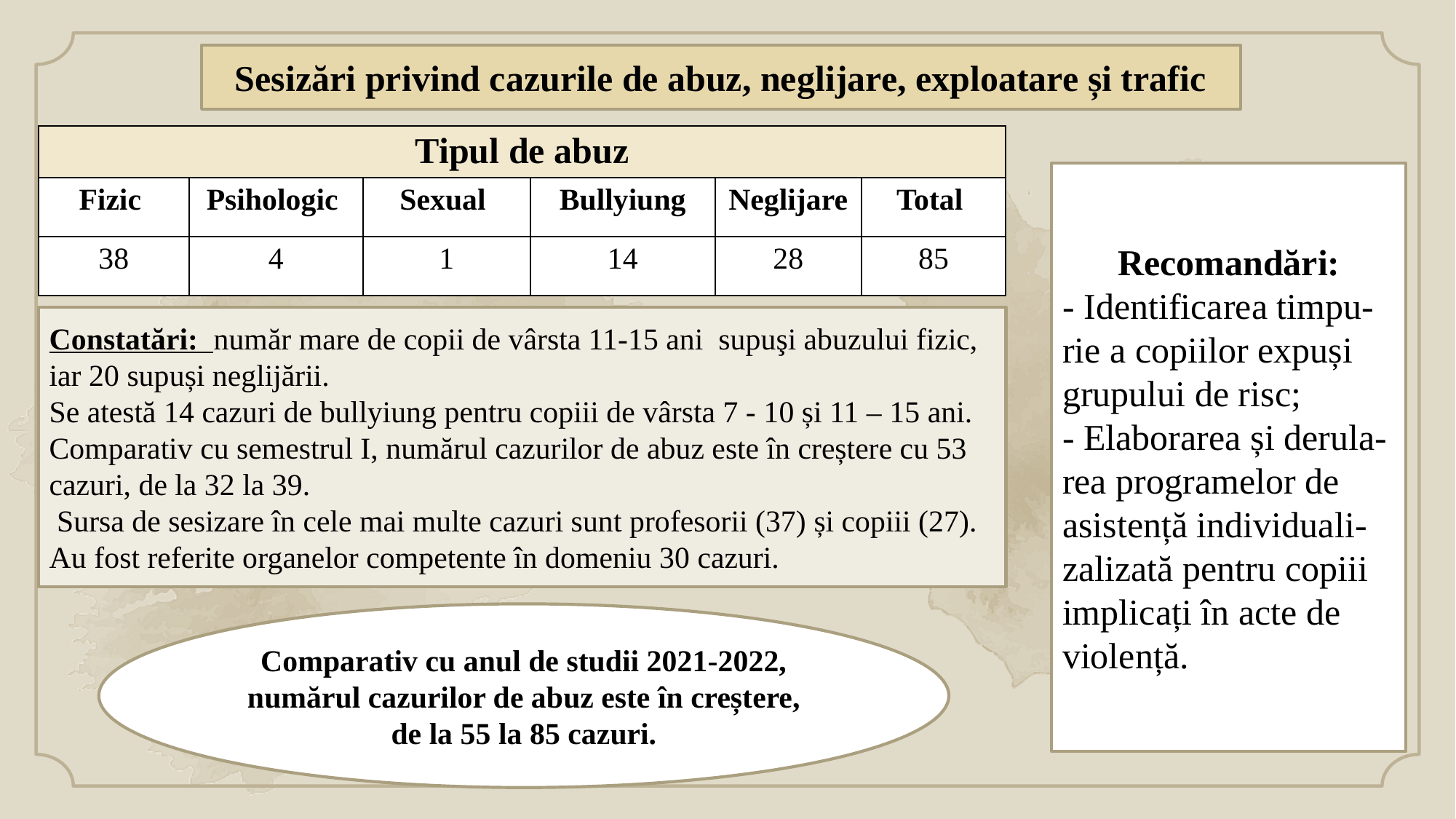

Sesizări privind cazurile de abuz, neglijare, exploatare și trafic
| Tipul de abuz |  |  |  |  |  |
| --- | --- | --- | --- | --- | --- |
| Fizic | Psihologic | Sexual | Bullyiung | Neglijare | Total |
| 38 | 4 | 1 | 14 | 28 | 85 |
Recomandări:
- Identificarea timpu-rie a copiilor expuși grupului de risc;
- Elaborarea și derula-rea programelor de asistență individuali-zalizată pentru copiii implicați în acte de violență.
Constatări:  număr mare de copii de vârsta 11-15 ani  supuşi abuzului fizic, iar 20 supuși neglijării.
Se atestă 14 cazuri de bullyiung pentru copiii de vârsta 7 - 10 și 11 – 15 ani.
Comparativ cu semestrul I, numărul cazurilor de abuz este în creștere cu 53 cazuri, de la 32 la 39.
 Sursa de sesizare în cele mai multe cazuri sunt profesorii (37) și copiii (27).
Au fost referite organelor competente în domeniu 30 cazuri.
Comparativ cu anul de studii 2021-2022, numărul cazurilor de abuz este în creștere, de la 55 la 85 cazuri.